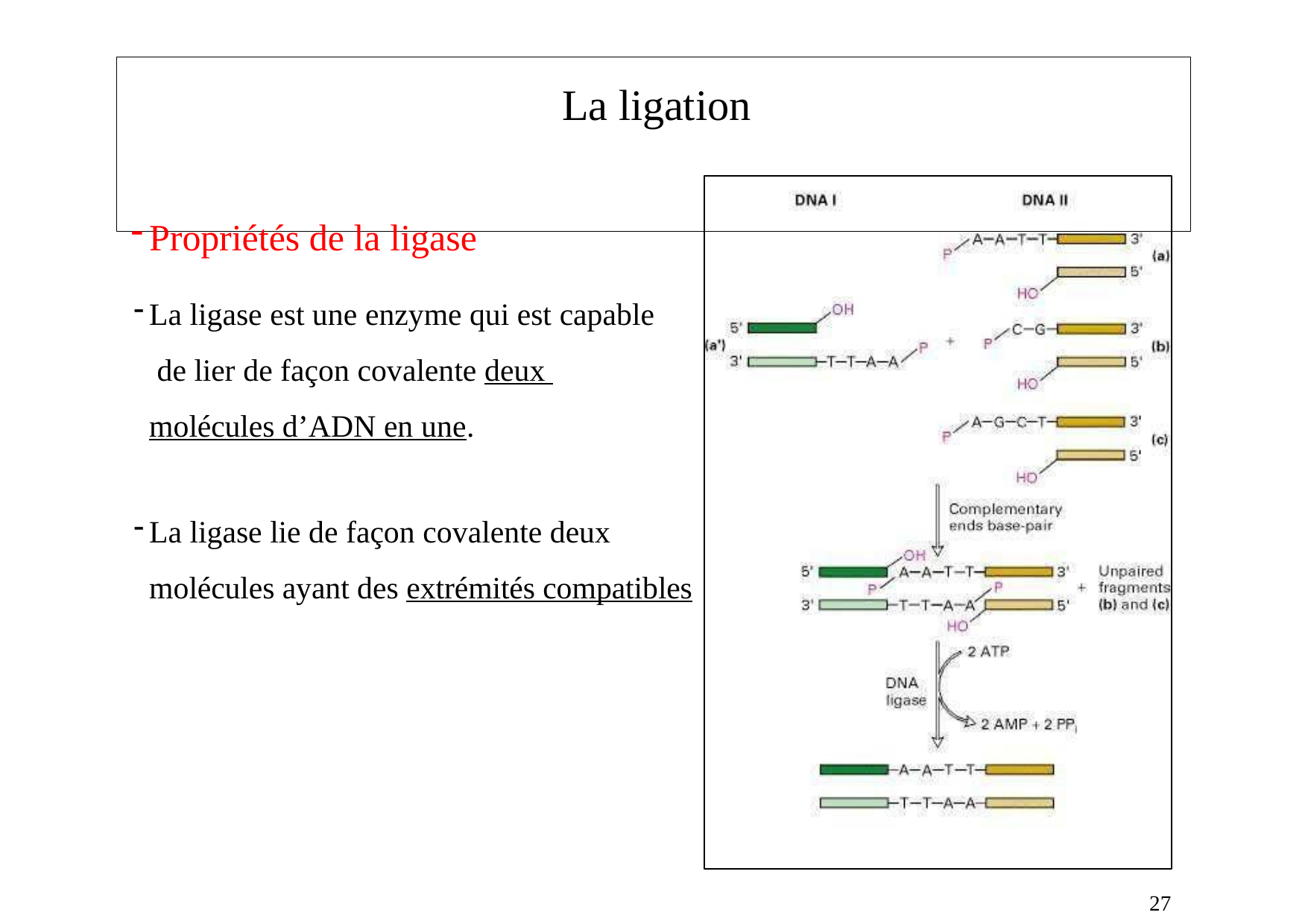

# La ligation

Propriétés de la ligase
La ligase est une enzyme qui est capable  de lier de façon covalente deux  molécules d’ADN en une.

La ligase lie de façon covalente deux  molécules ayant des extrémités compatibles
27